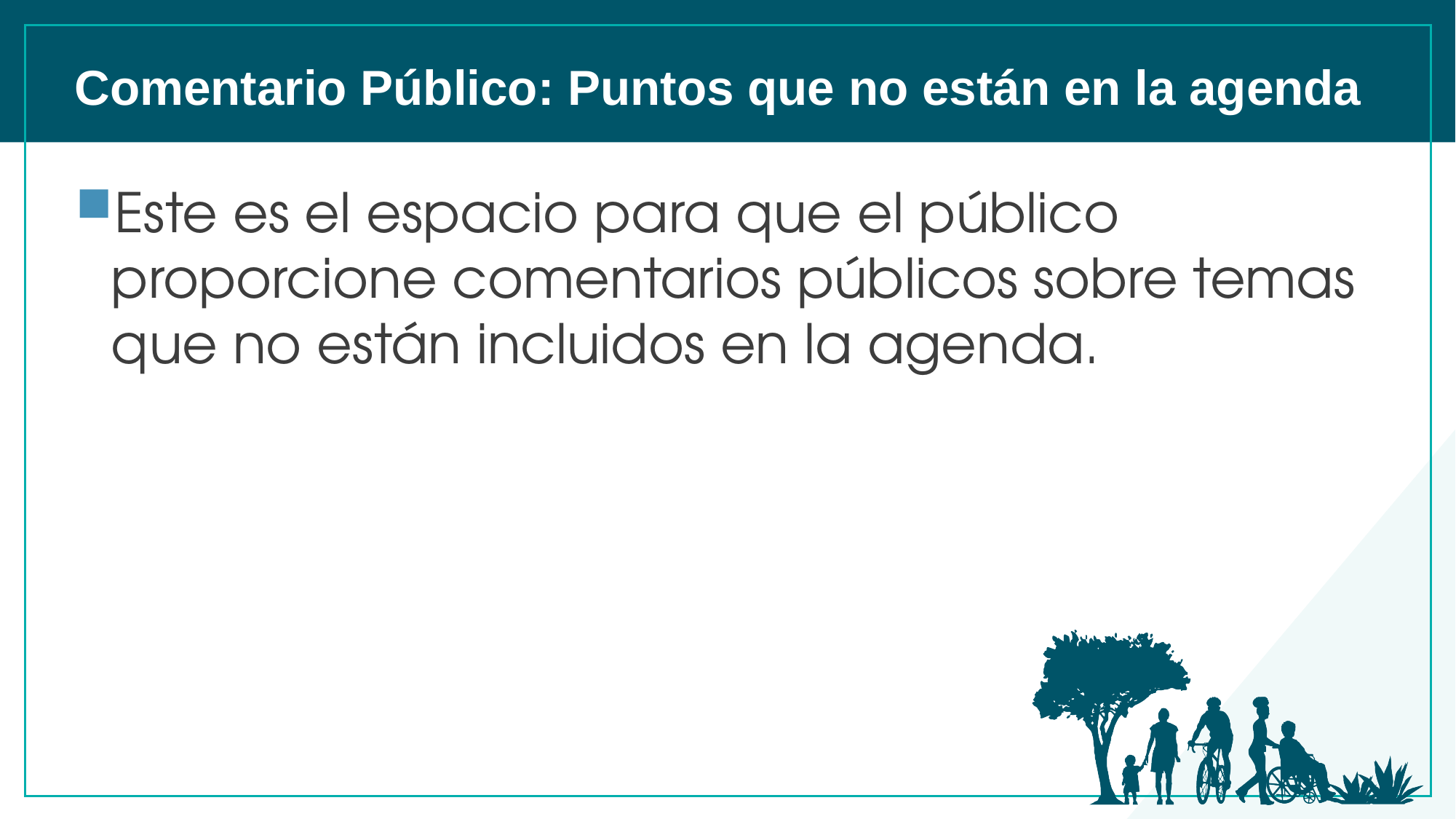

Comentario Público: Puntos que no están en la agenda
Este es el espacio para que el público proporcione comentarios públicos sobre temas que no están incluidos en la agenda. ​